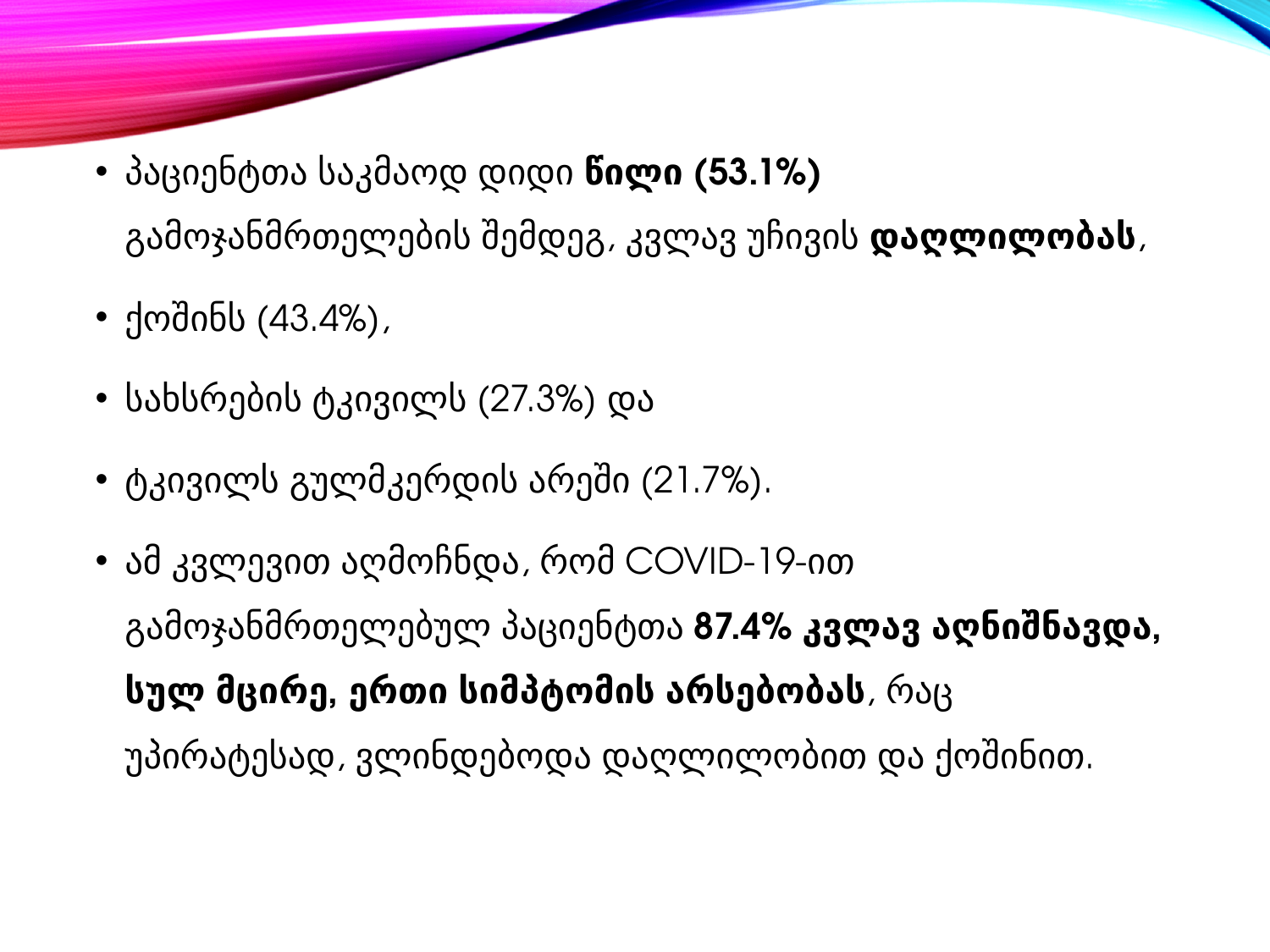

პაციენტთა საკმაოდ დიდი წილი (53.1%) გამოჯანმრთელების შემდეგ, კვლავ უჩივის დაღლილობას,
ქოშინს (43.4%),
სახსრების ტკივილს (27.3%) და
ტკივილს გულმკერდის არეში (21.7%).
ამ კვლევით აღმოჩნდა, რომ COVID-19-ით გამოჯანმრთელებულ პაციენტთა 87.4% კვლავ აღნიშნავდა, სულ მცირე, ერთი სიმპტომის არსებობას, რაც უპირატესად, ვლინდებოდა დაღლილობით და ქოშინით.